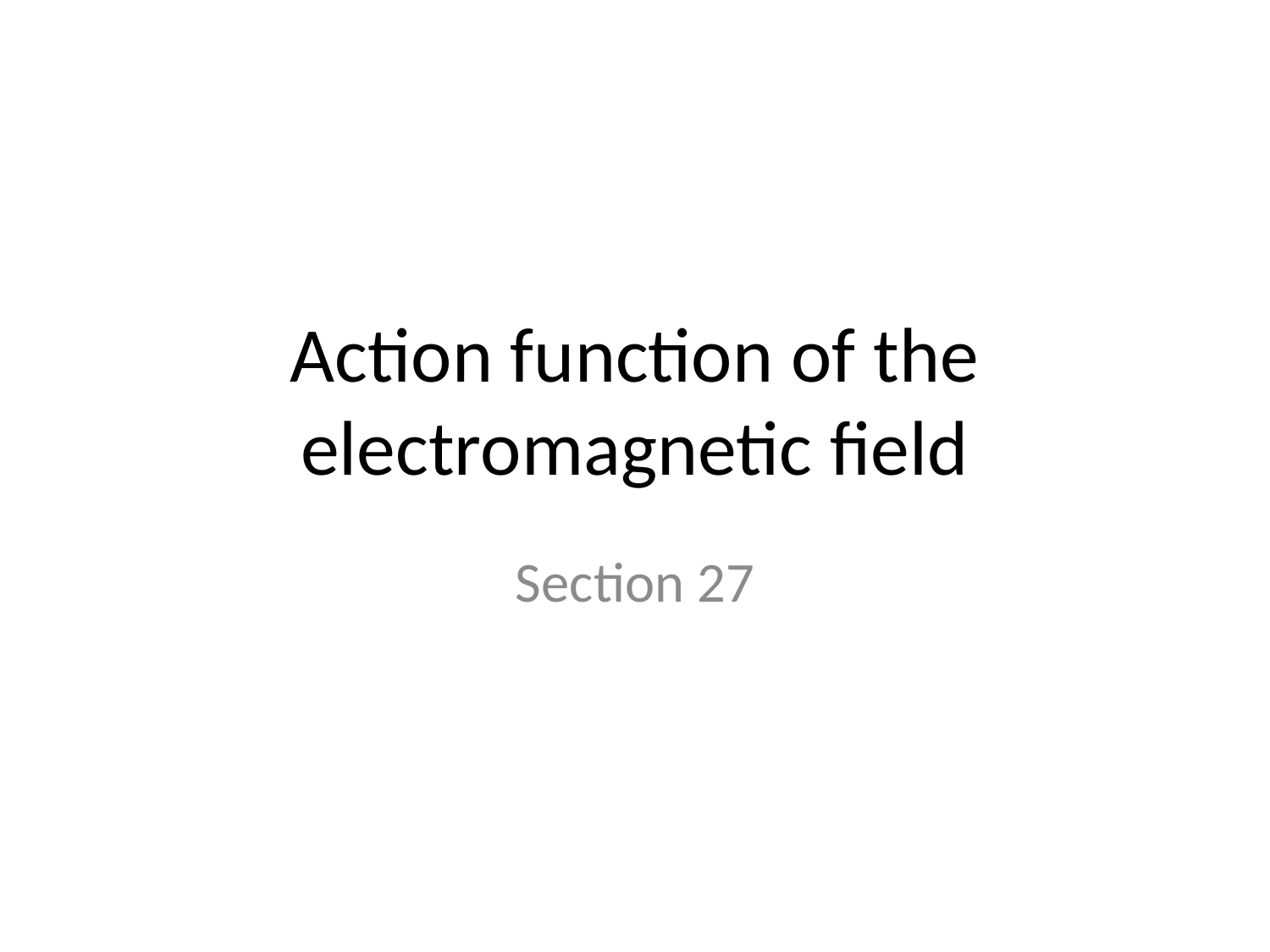

# Action function of the electromagnetic field
Section 27